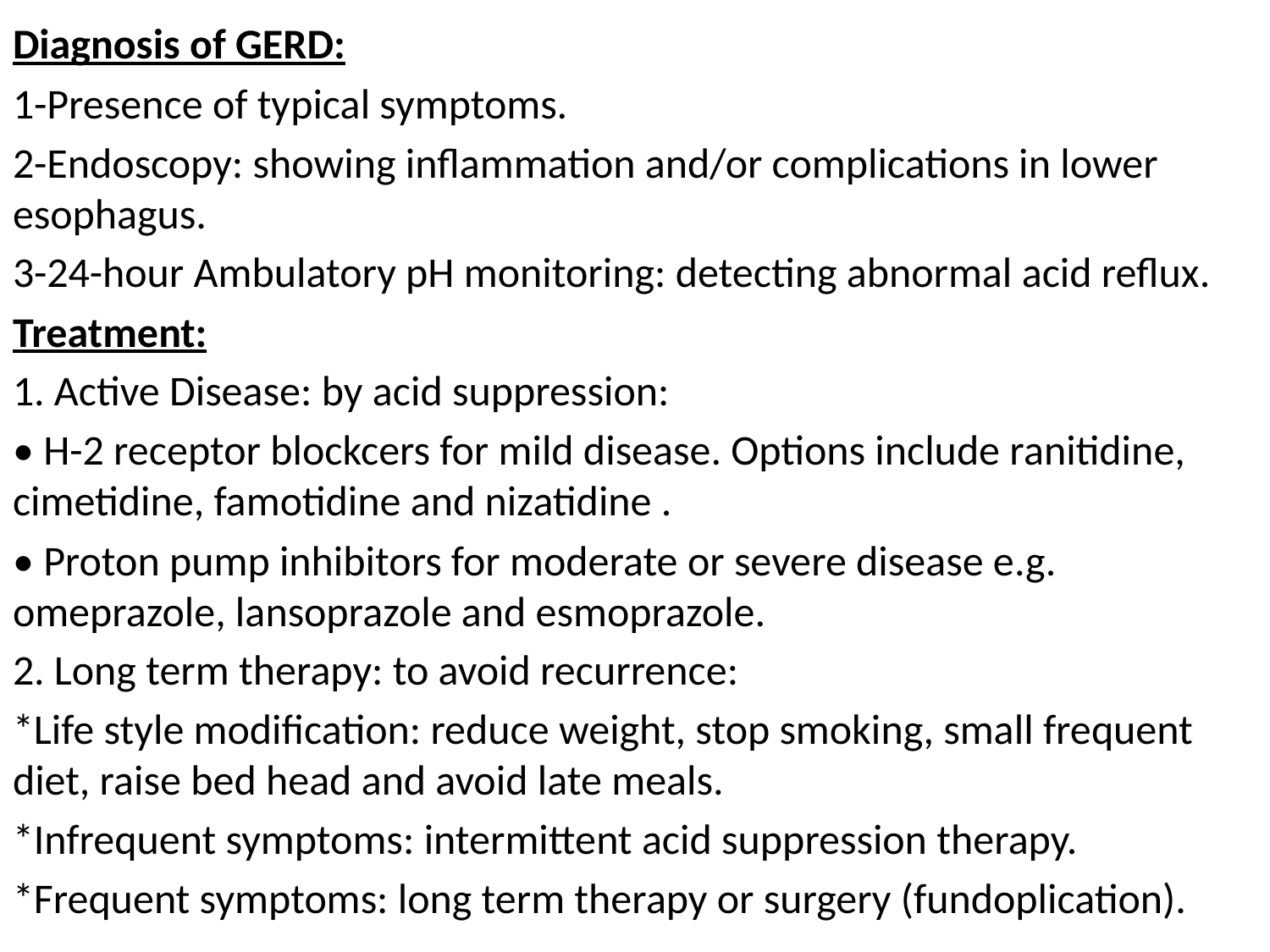

Diagnosis of GERD:
1-Presence of typical symptoms.
2-Endoscopy: showing inflammation and/or complications in lower esophagus.
3-24-hour Ambulatory pH monitoring: detecting abnormal acid reflux.
Treatment:
1. Active Disease: by acid suppression:
• H-2 receptor blockcers for mild disease. Options include ranitidine, cimetidine, famotidine and nizatidine .
• Proton pump inhibitors for moderate or severe disease e.g. omeprazole, lansoprazole and esmoprazole.
2. Long term therapy: to avoid recurrence:
*Life style modification: reduce weight, stop smoking, small frequent diet, raise bed head and avoid late meals.
*Infrequent symptoms: intermittent acid suppression therapy.
*Frequent symptoms: long term therapy or surgery (fundoplication).